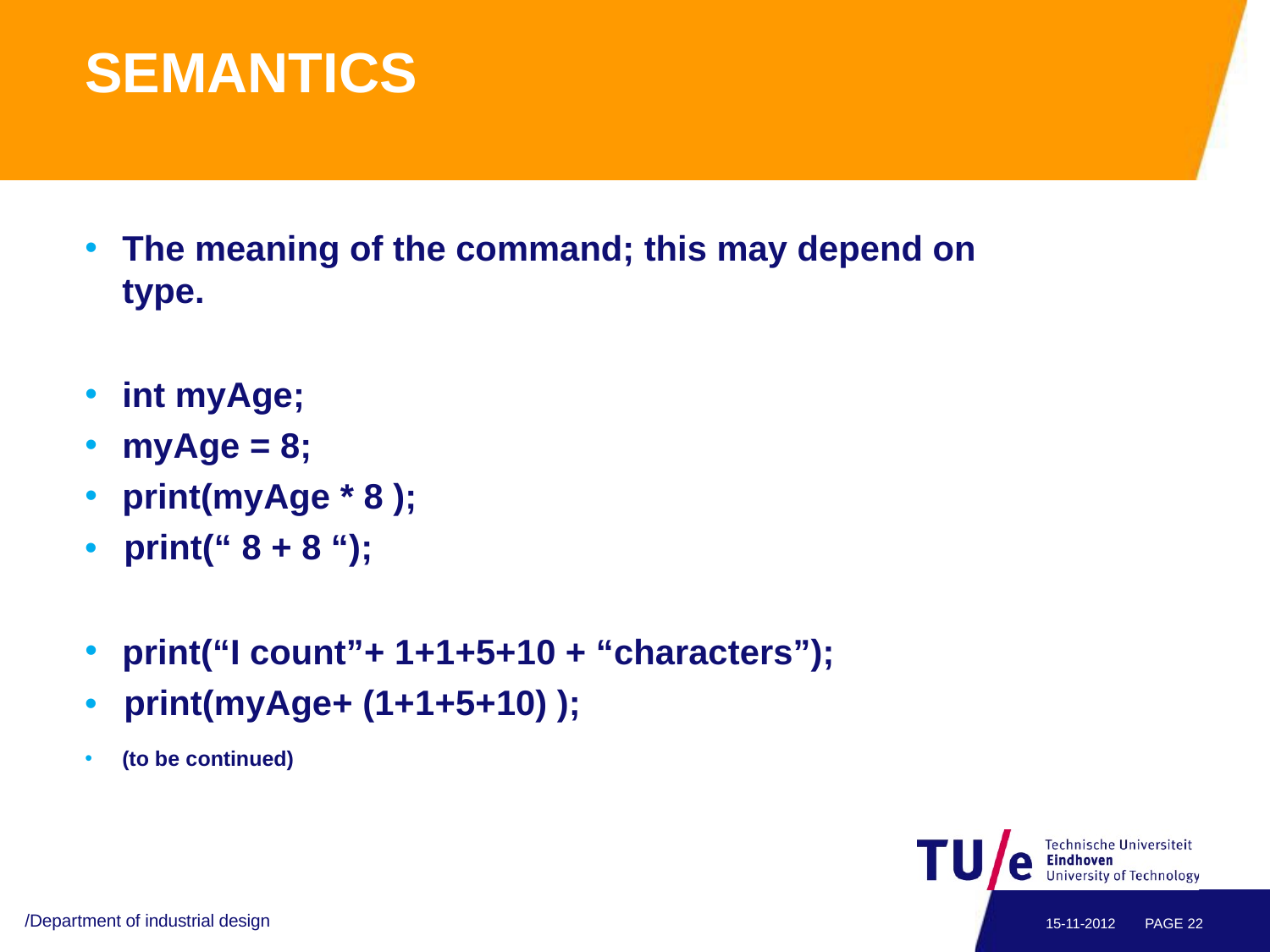

# SEMANTICS
The meaning of the command; this may depend on type.

int myAge;
myAge = 8;
print(myAge * 8 );
•	print(“ 8 + 8 “);

print(“I count”+ 1+1+5+10 + “characters”);
•	print(myAge+ (1+1+5+10) );
(to be continued)
/Department of industrial design
15-11-2012
PAGE 22